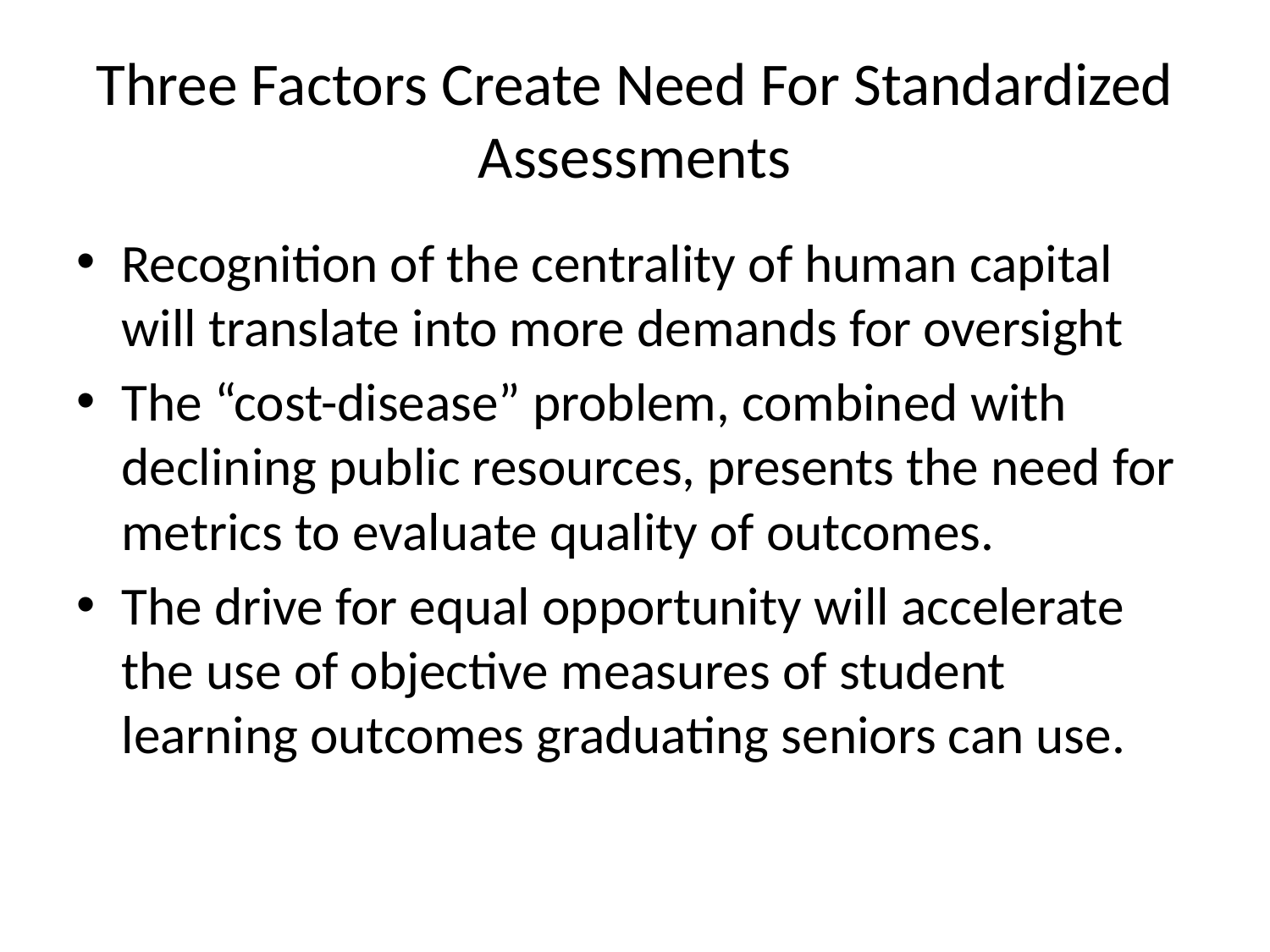

# Three Factors Create Need For Standardized Assessments
Recognition of the centrality of human capital will translate into more demands for oversight
The “cost-disease” problem, combined with declining public resources, presents the need for metrics to evaluate quality of outcomes.
The drive for equal opportunity will accelerate the use of objective measures of student learning outcomes graduating seniors can use.